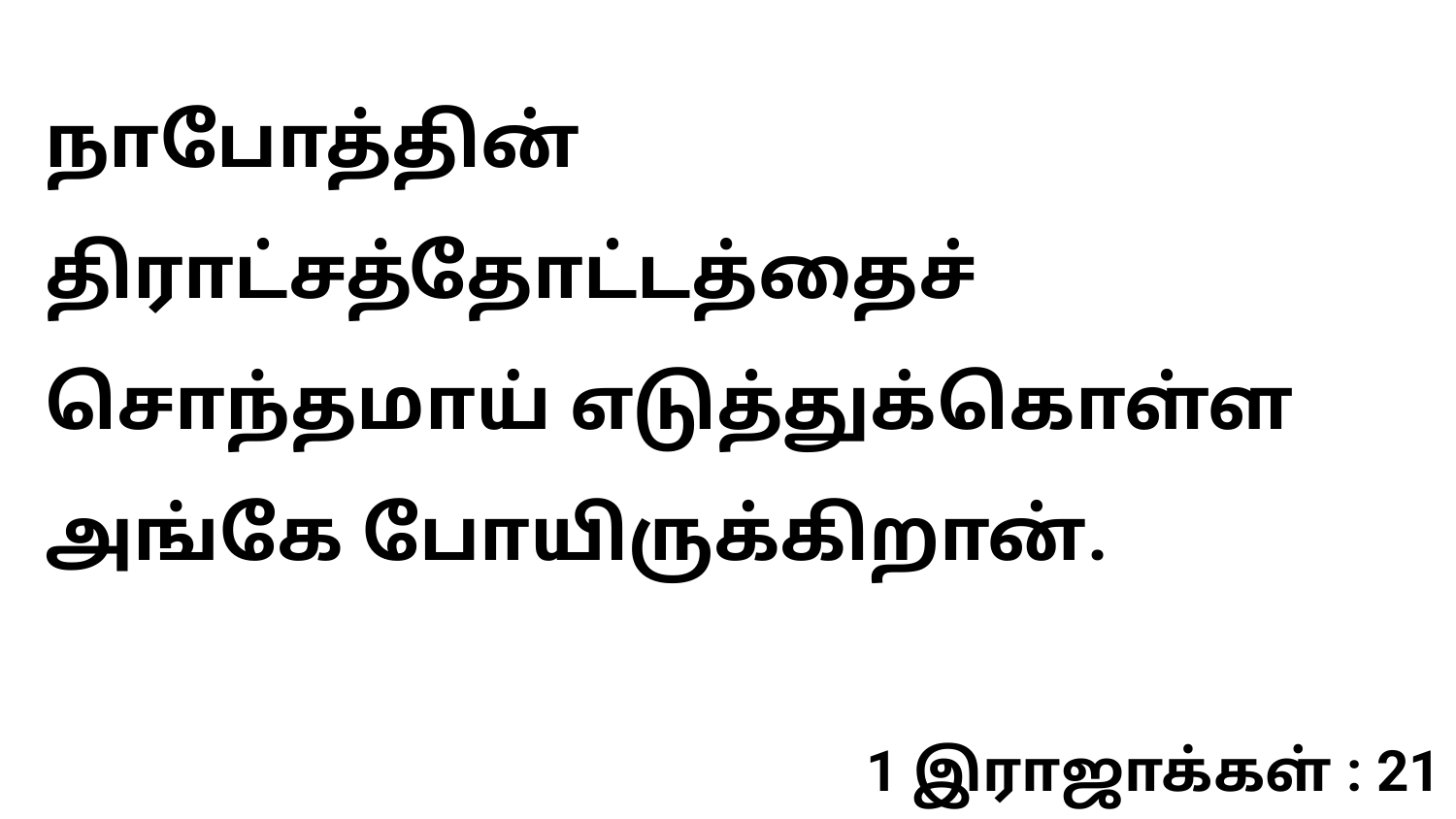

நாபோத்தின் திராட்சத்தோட்டத்தைச் சொந்தமாய் எடுத்துக்கொள்ள அங்கே போயிருக்கிறான்.
1 இராஜாக்கள் : 21